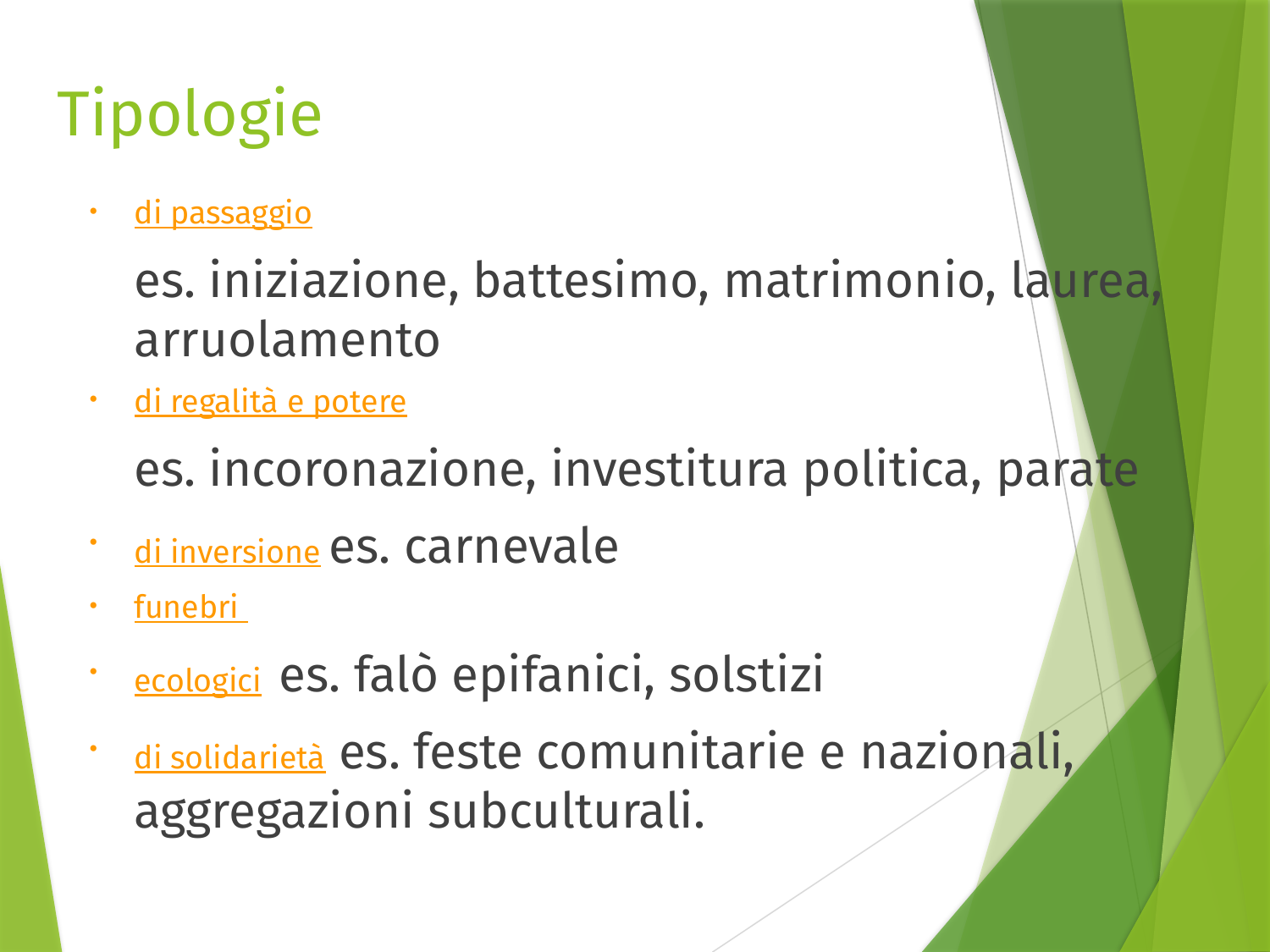

# Tipologie
di passaggio
	es. iniziazione, battesimo, matrimonio, laurea, arruolamento
di regalità e potere
	es. incoronazione, investitura politica, parate
di inversione es. carnevale
funebri
ecologici  es. falò epifanici, solstizi
di solidarietà es. feste comunitarie e nazionali, aggregazioni subculturali.